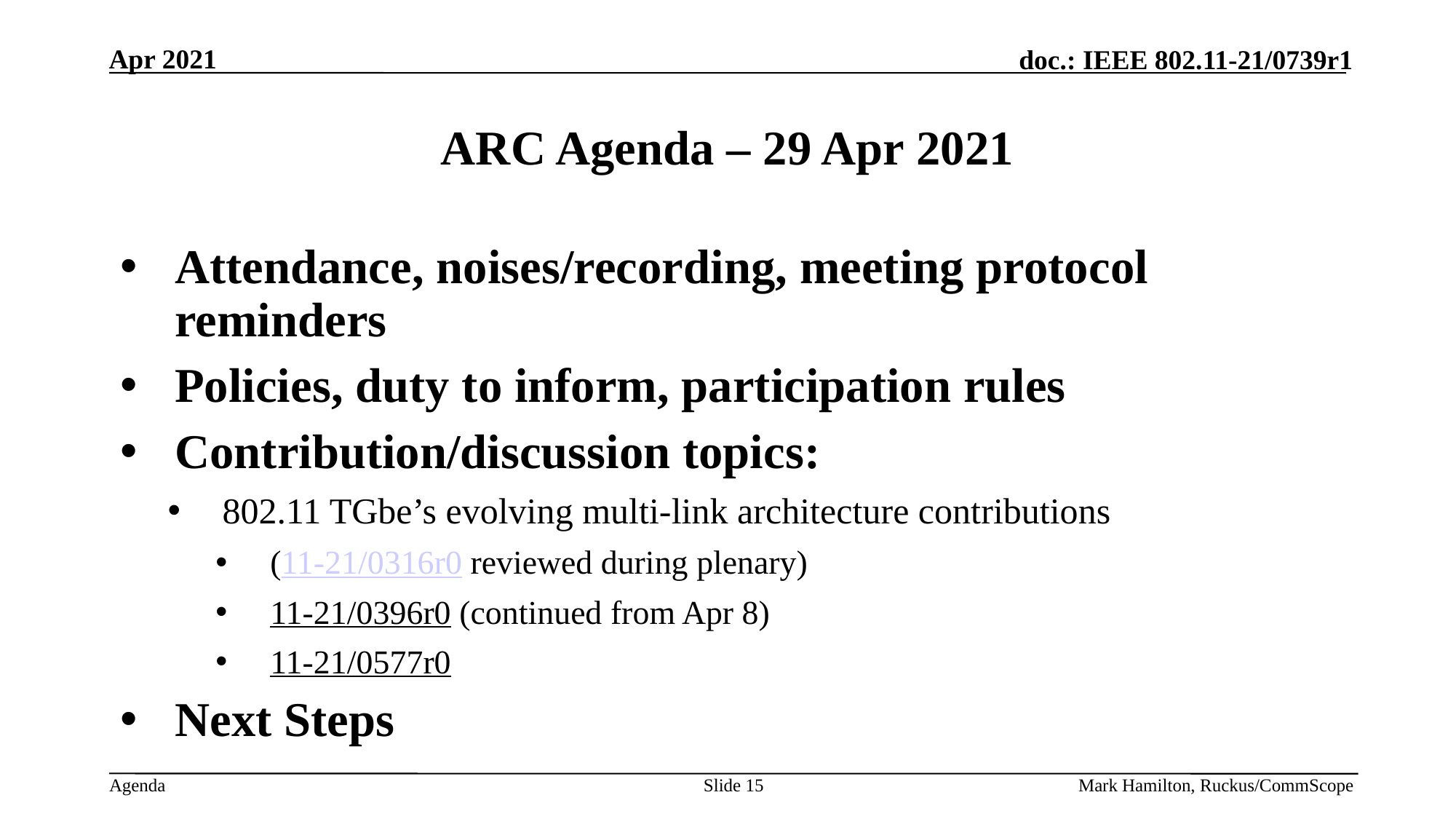

# ARC Agenda – 29 Apr 2021
Attendance, noises/recording, meeting protocol reminders
Policies, duty to inform, participation rules
Contribution/discussion topics:
802.11 TGbe’s evolving multi-link architecture contributions
(11-21/0316r0 reviewed during plenary)
11-21/0396r0 (continued from Apr 8)
11-21/0577r0
Next Steps
Slide 15